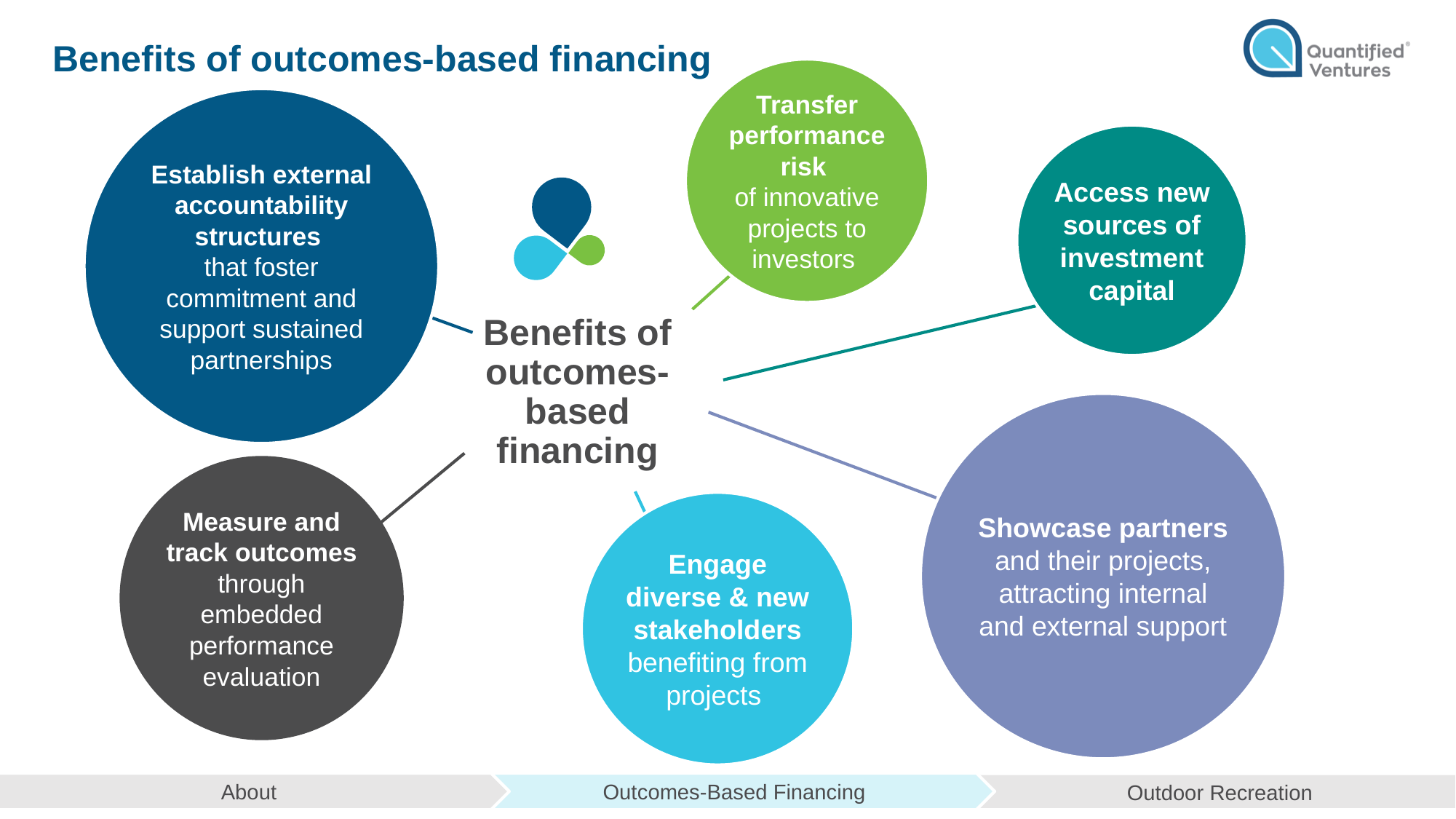

Benefits of outcomes-based financing

Transfer performance risk
of innovative projects to investors

Establish external accountability structures
that foster commitment and support sustained partnerships
Access new sources of investment capital

Benefits of outcomes-based financing

Showcase partners
and their projects, attracting internal and external support

Measure and track outcomes through embedded performance evaluation

Engage diverse & new stakeholders benefiting from projects

8
About
Outcomes-Based Financing
Outdoor Recreation